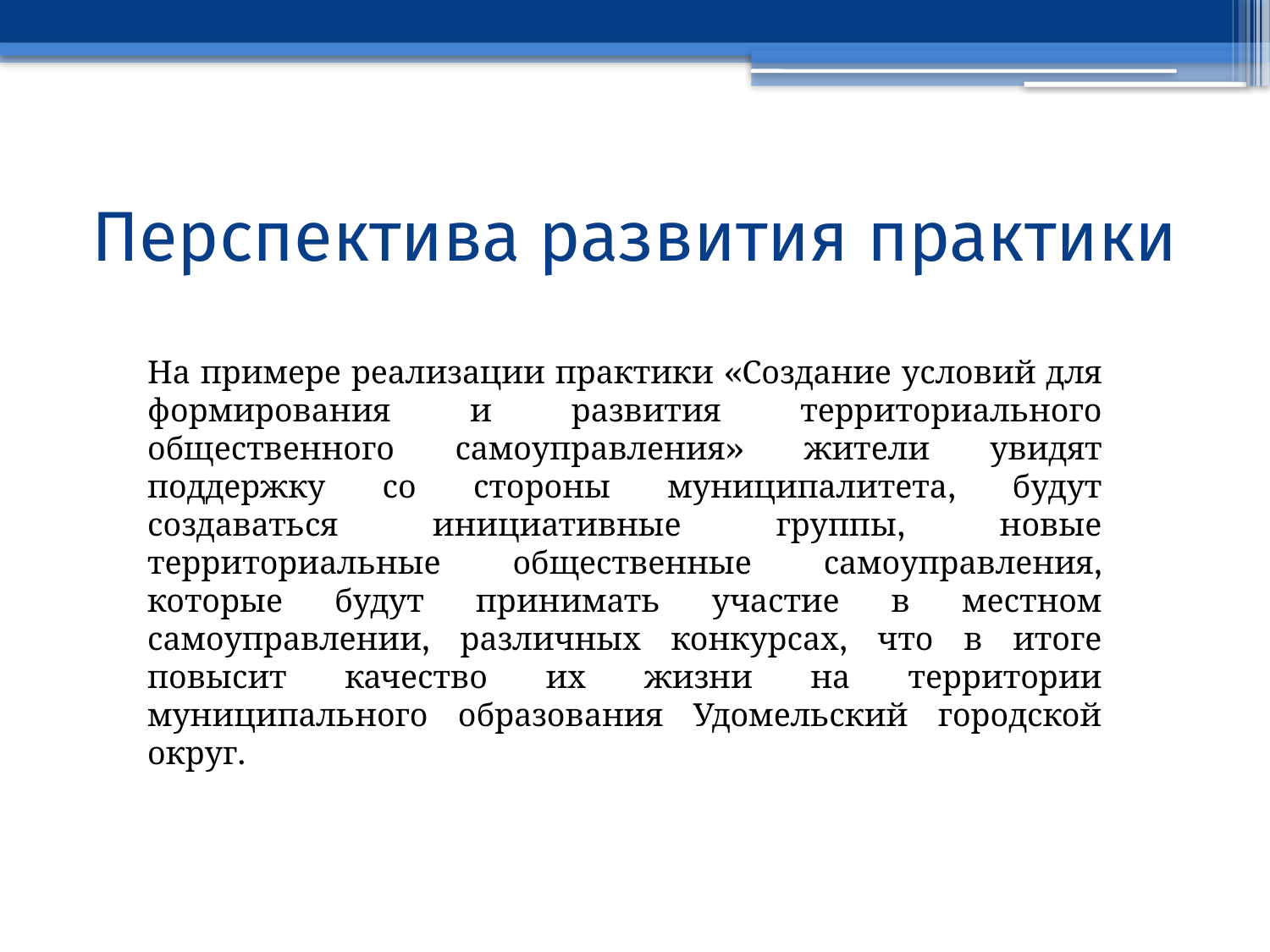

# Перспектива развития практики
На примере реализации практики «Создание условий для формирования и развития территориального общественного самоуправления» жители увидят поддержку со стороны муниципалитета, будут создаваться инициативные группы, новые территориальные общественные самоуправления, которые будут принимать участие в местном самоуправлении, различных конкурсах, что в итоге повысит качество их жизни на территории муниципального образования Удомельский городской округ.